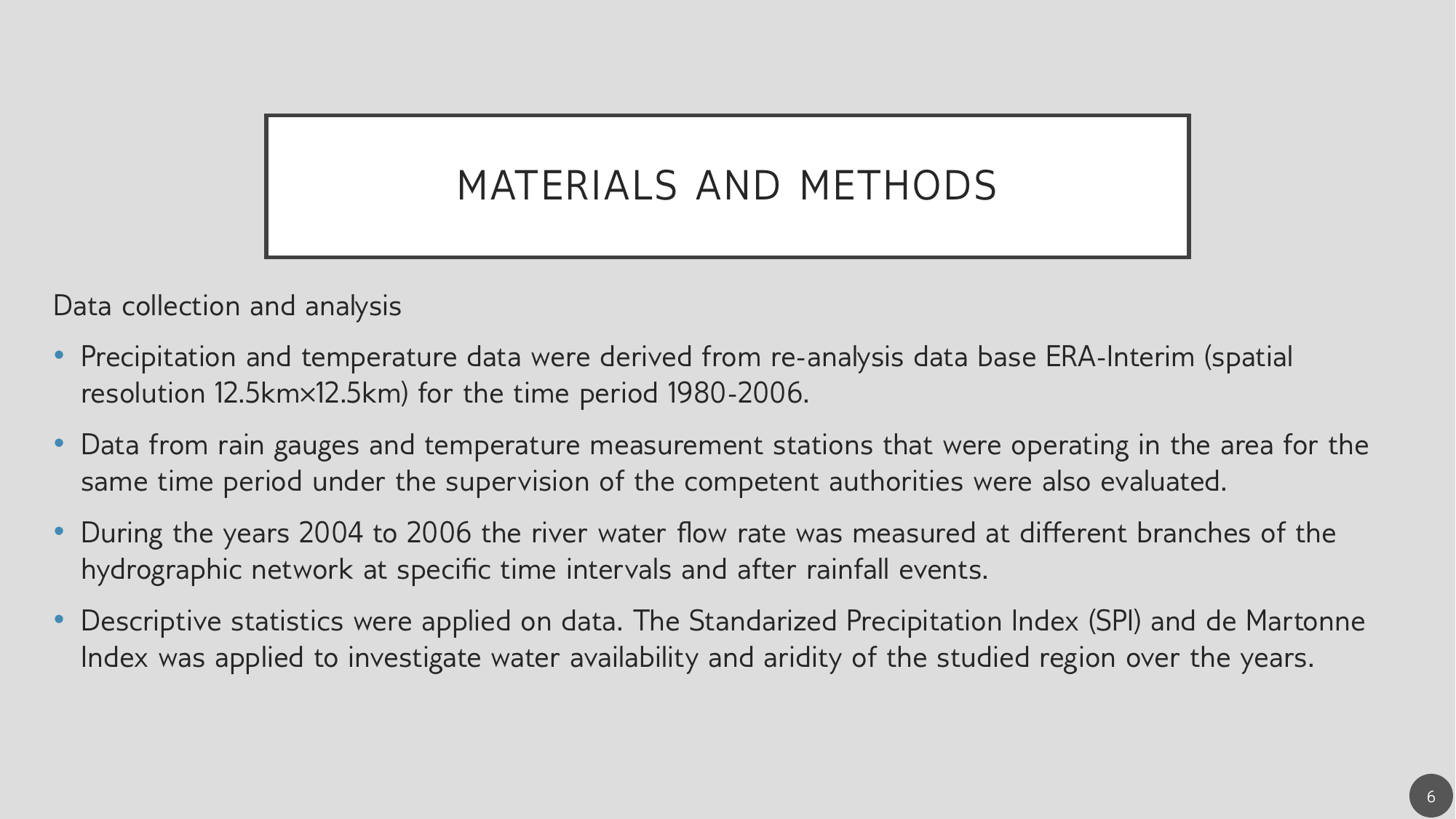

# Materials and Methods
Data collection and analysis
Precipitation and temperature data were derived from re-analysis data base ERA-Interim (spatial resolution 12.5km×12.5km) for the time period 1980-2006.
Data from rain gauges and temperature measurement stations that were operating in the area for the same time period under the supervision of the competent authorities were also evaluated.
During the years 2004 to 2006 the river water flow rate was measured at different branches of the hydrographic network at specific time intervals and after rainfall events.
Descriptive statistics were applied on data. The Standarized Precipitation Index (SPI) and de Martonne Index was applied to investigate water availability and aridity of the studied region over the years.

6